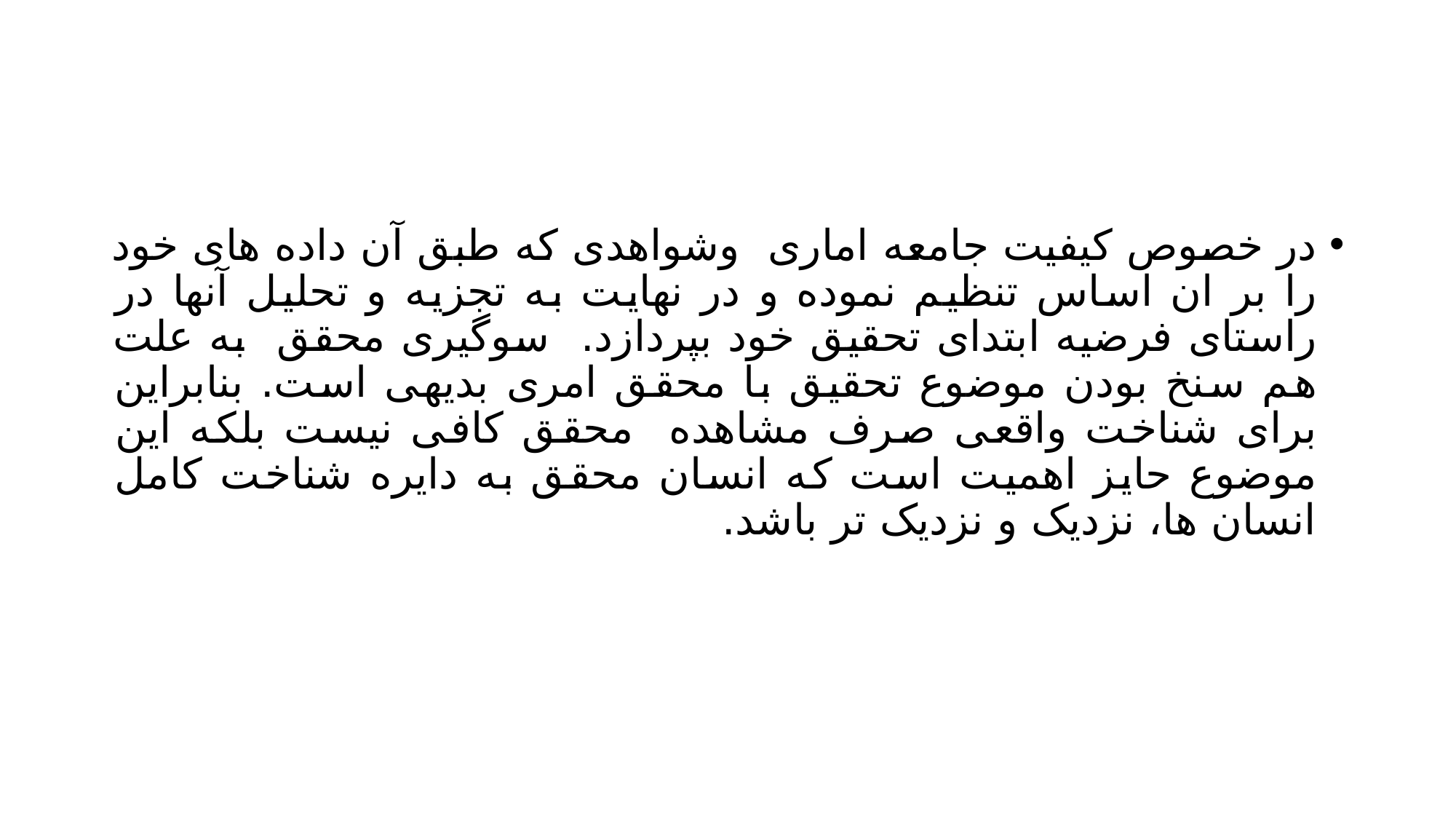

#
در خصوص کیفیت جامعه اماری  وشواهدی که طبق آن داده های خود را بر ان اساس تنظیم نموده و در نهایت به تجزیه و تحلیل آنها در راستای فرضیه ابتدای تحقیق خود بپردازد.  سوگیری محقق  به علت هم سنخ بودن موضوع تحقیق با محقق امری بدیهی است. بنابراین برای شناخت واقعی صرف مشاهده  محقق کافی نیست بلکه این موضوع حایز اهمیت است که انسان محقق به دایره شناخت کامل انسان ها، نزدیک و نزدیک تر باشد.